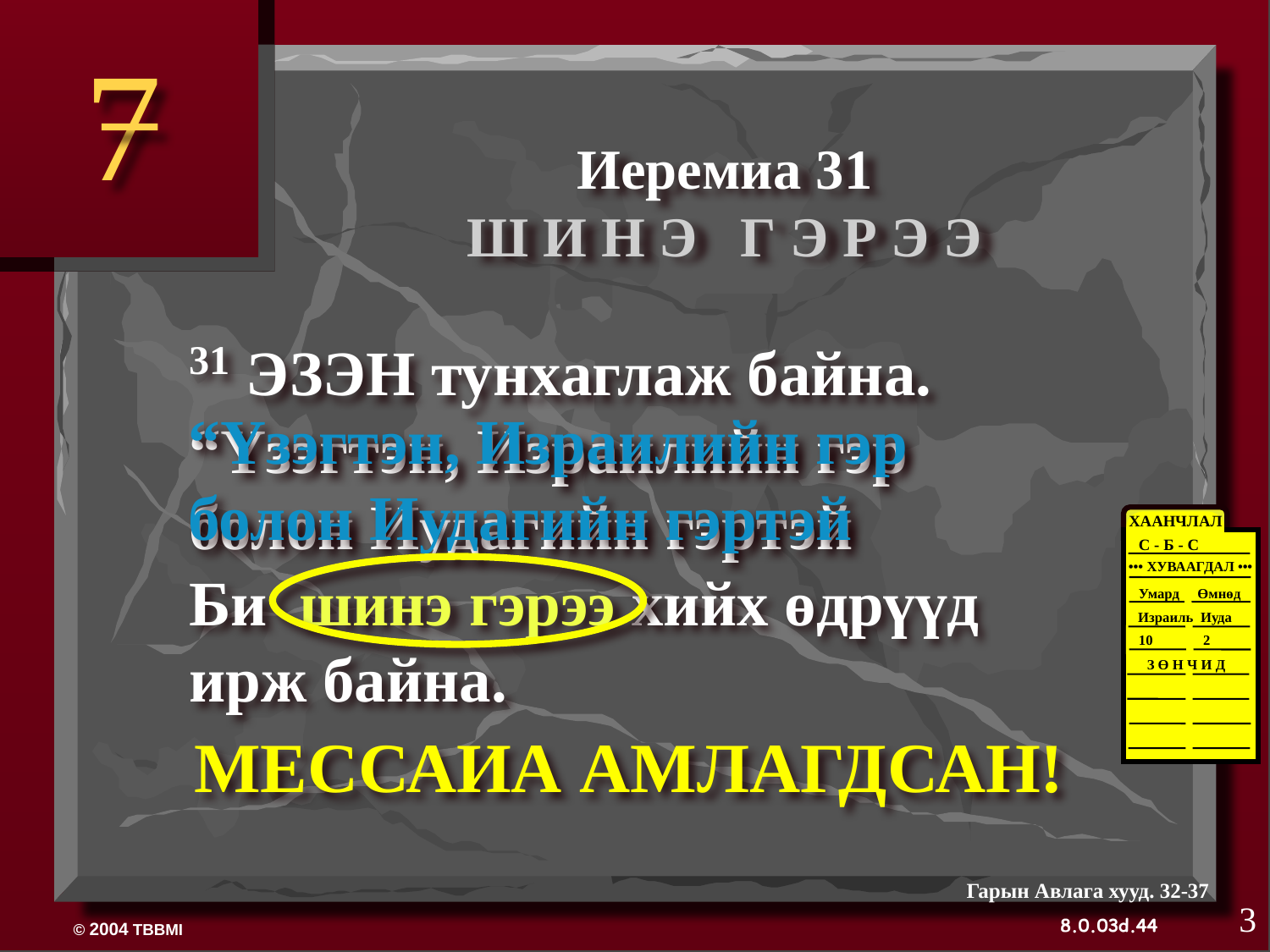

7

Иеремиа 31
Ш И Н Э   Г Э Р Э Э
31 ЭЗЭН тунхаглаж байна.
“Үзэгтэн, Израилийн гэр болон Иудагийн гэртэй
Би  шинэ гэрээ хийх өдрүүд ирж байна.
“Үзэгтэн, Израилийн гэр болон Иудагийн гэртэй
ХААНЧЛАЛ

С - Б - С

 ••• ХУВААГДАЛ •••

Умард     Өмнөд

Израиль  Иуда
10              2

З Ө Н Ч И Д

MEССАИА АМЛАГДСАН!
Гарын Авлага хууд. 32-37
3
44